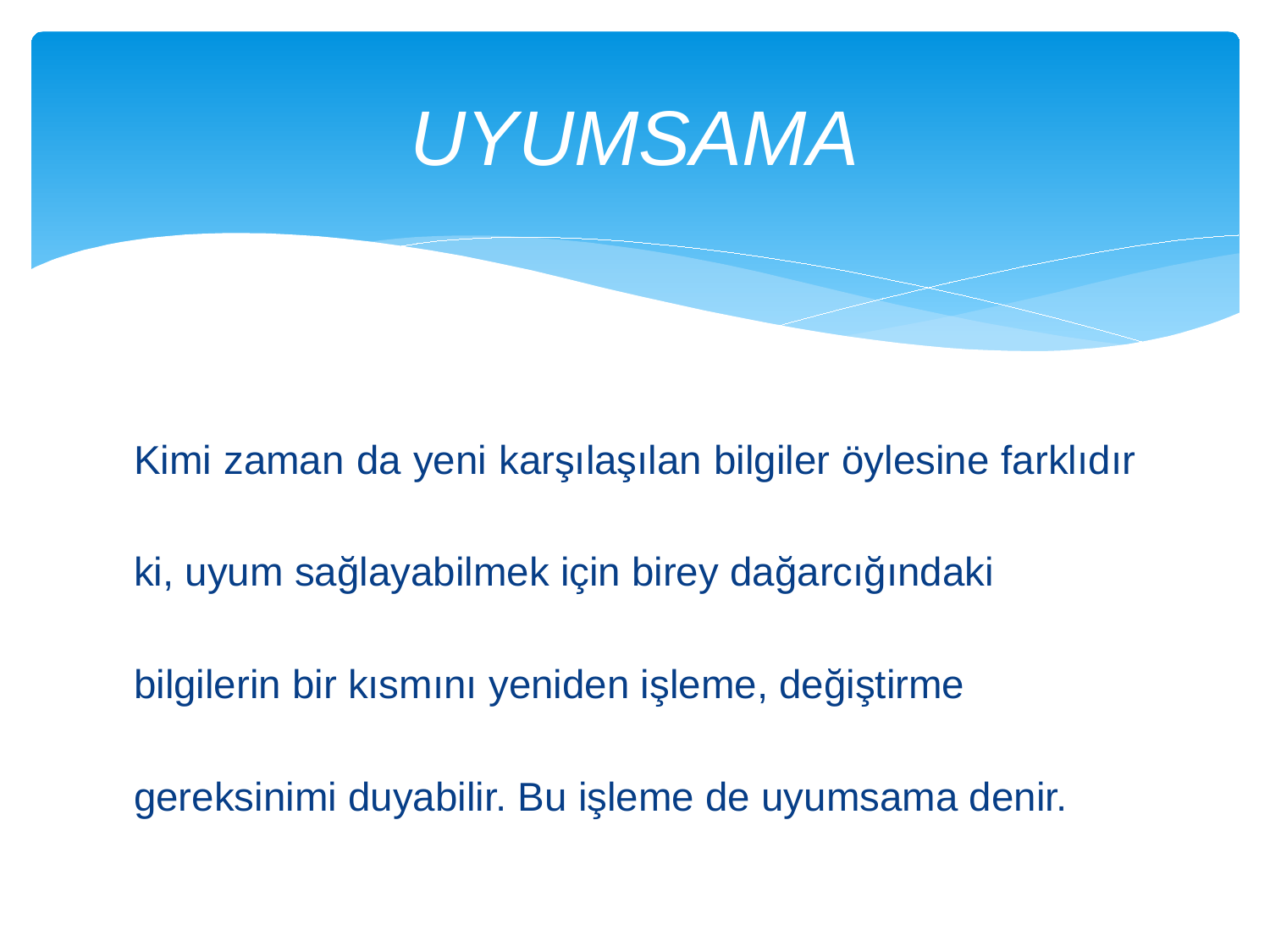

# UYUMSAMA

Kimi zaman da yeni karşılaşılan bilgiler öylesine farklıdır

ki, uyum sağlayabilmek için birey dağarcığındaki

bilgilerin bir kısmını yeniden işleme, değiştirme

gereksinimi duyabilir. Bu işleme de uyumsama denir.